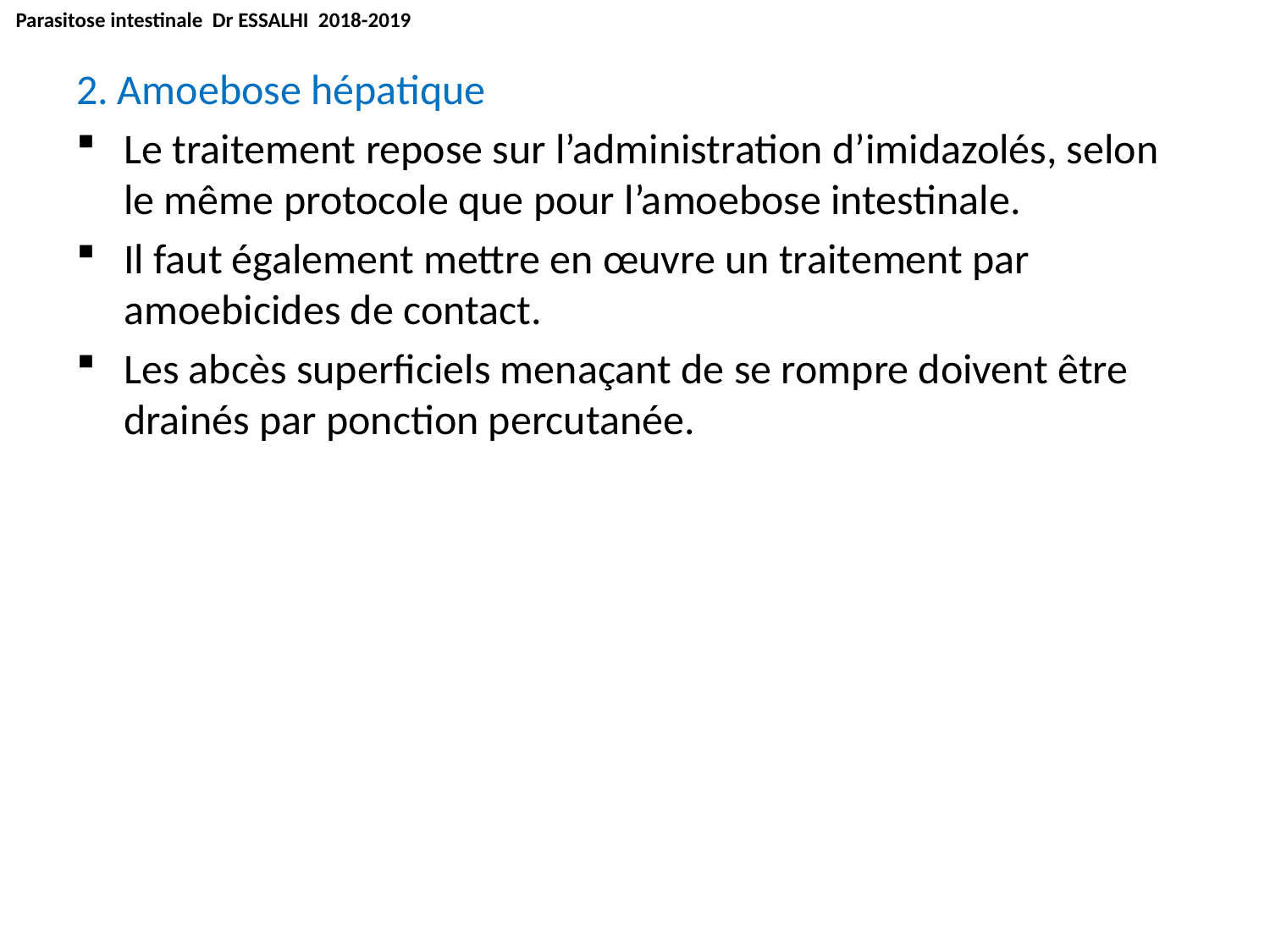

Parasitose intestinale  Dr ESSALHI  2018-2019
2. Amoebose hépatique
Le traitement repose sur l’administration d’imidazolés, selon le même protocole que pour l’amoebose intestinale.
Il faut également mettre en œuvre un traitement par amoebicides de contact.
Les abcès superficiels menaçant de se rompre doivent être drainés par ponction percutanée.